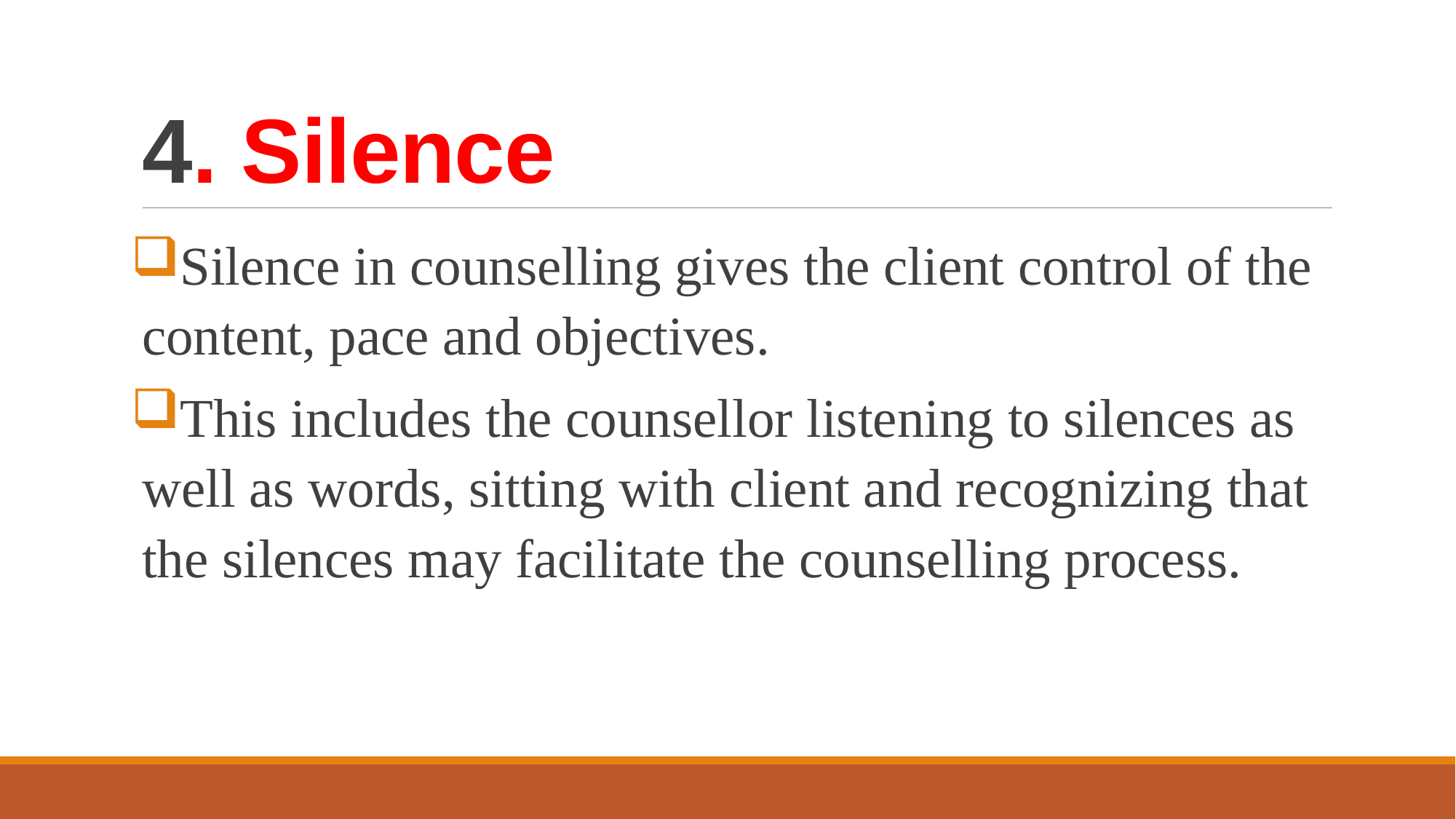

# 4. Silence
Silence in counselling gives the client control of the content, pace and objectives.
This includes the counsellor listening to silences as well as words, sitting with client and recognizing that the silences may facilitate the counselling process.